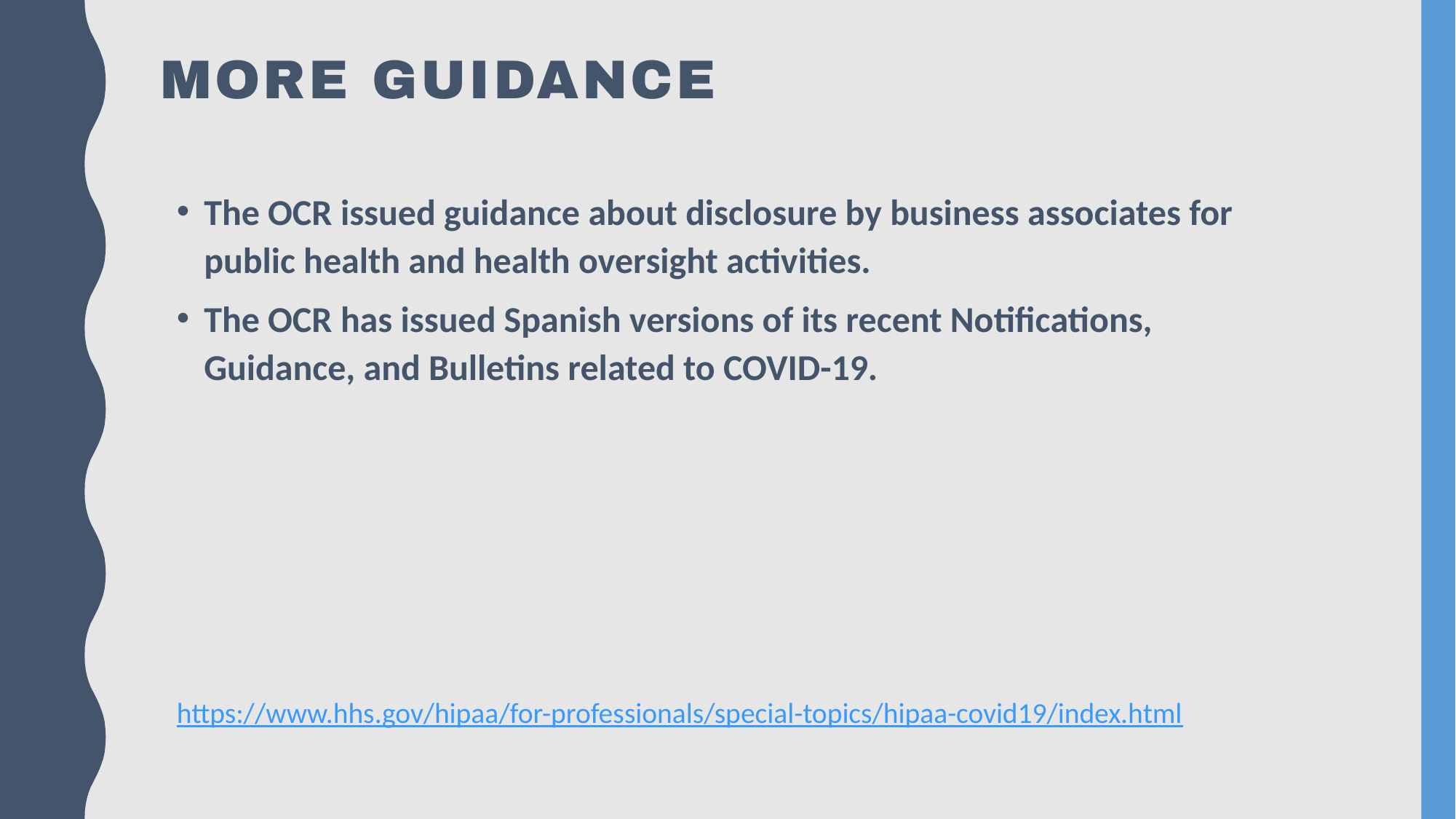

# More guidance
The OCR issued guidance about disclosure by business associates for public health and health oversight activities.
The OCR has issued Spanish versions of its recent Notifications, Guidance, and Bulletins related to COVID-19.

https://www.hhs.gov/hipaa/for-professionals/special-topics/hipaa-covid19/index.html